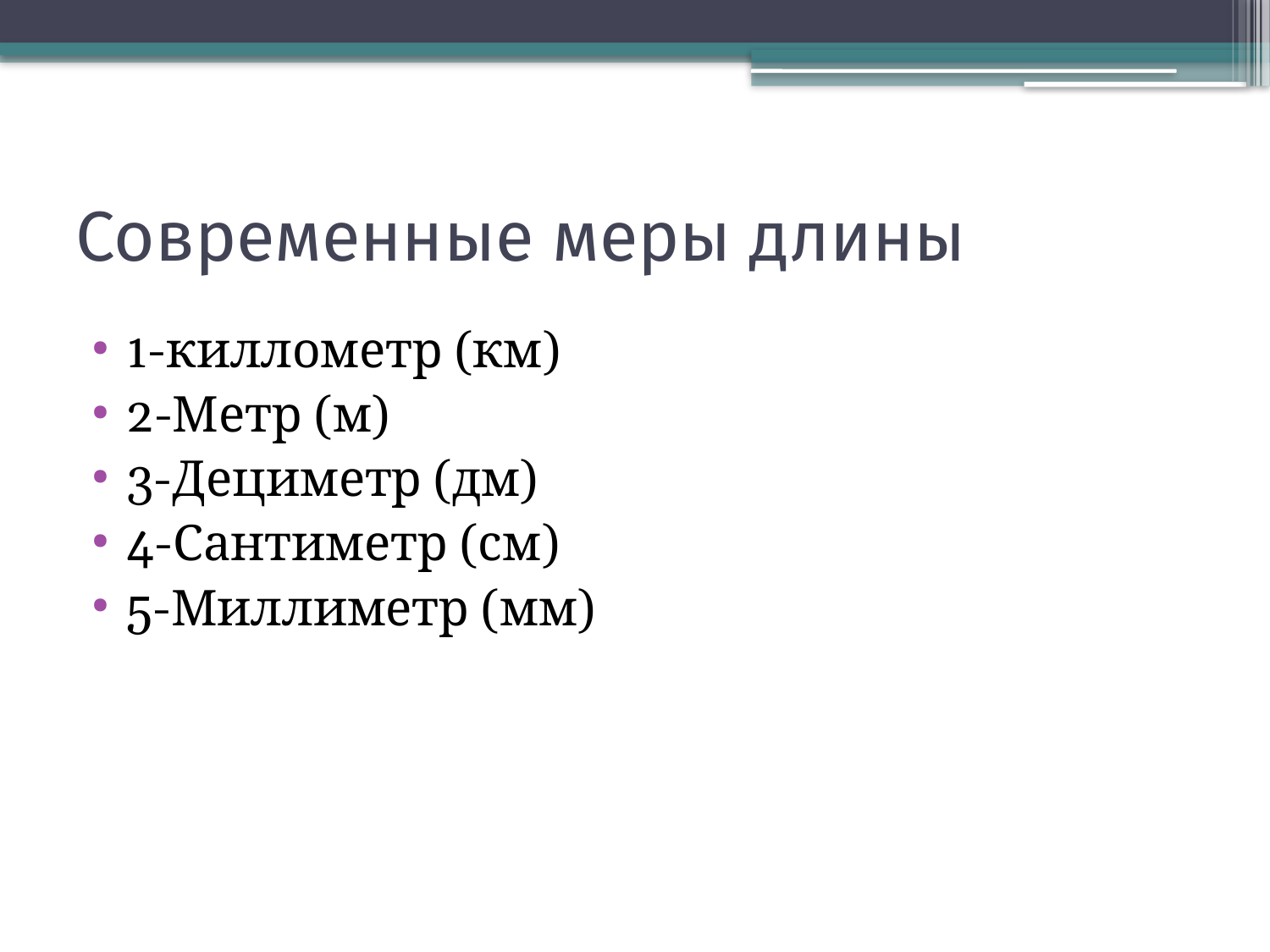

# Современные меры длины
1-киллометр (км)
2-Метр (м)
3-Дециметр (дм)
4-Сантиметр (см)
5-Миллиметр (мм)